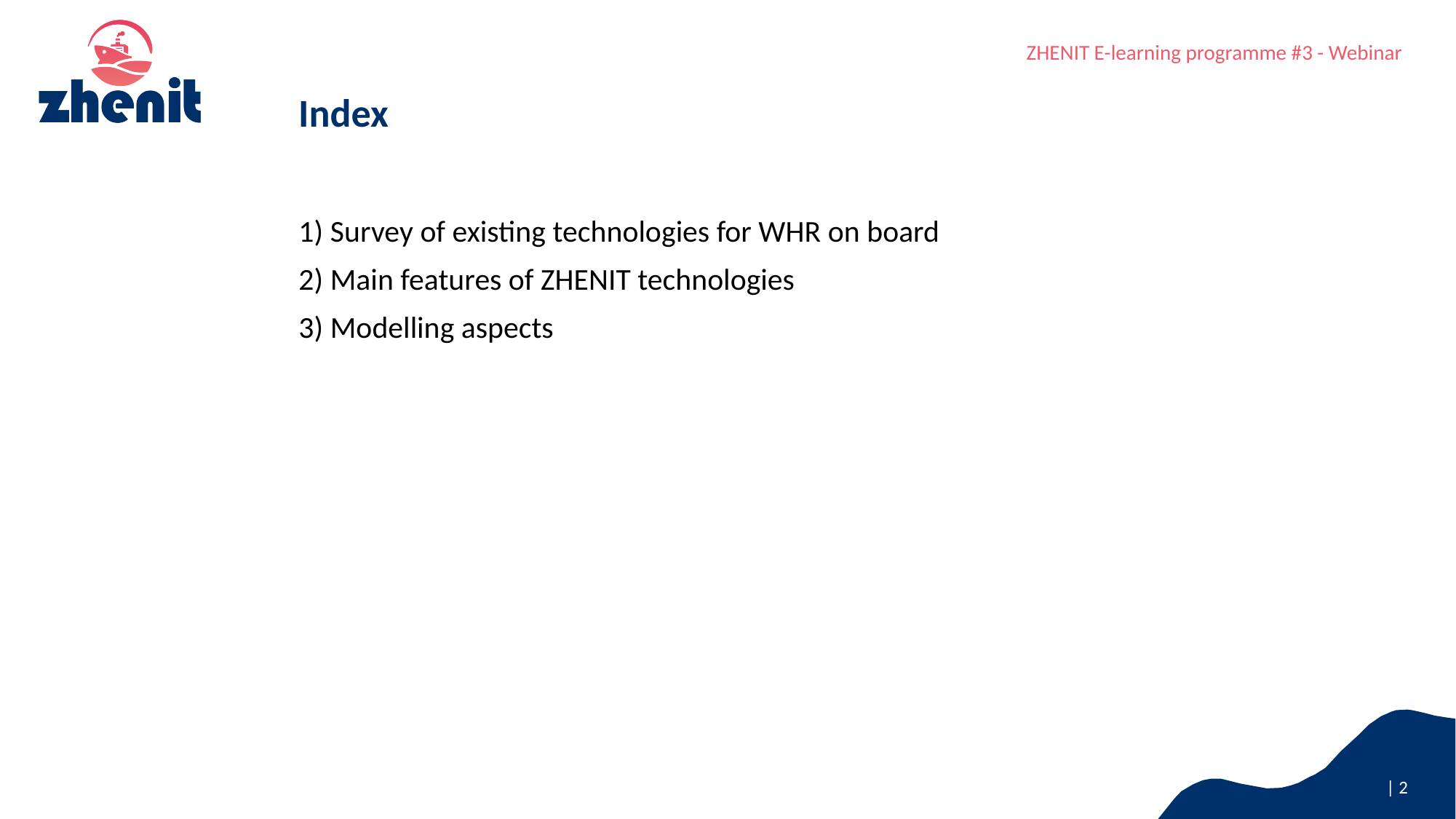

Index
1) Survey of existing technologies for WHR on board
2) Main features of ZHENIT technologies
3) Modelling aspects